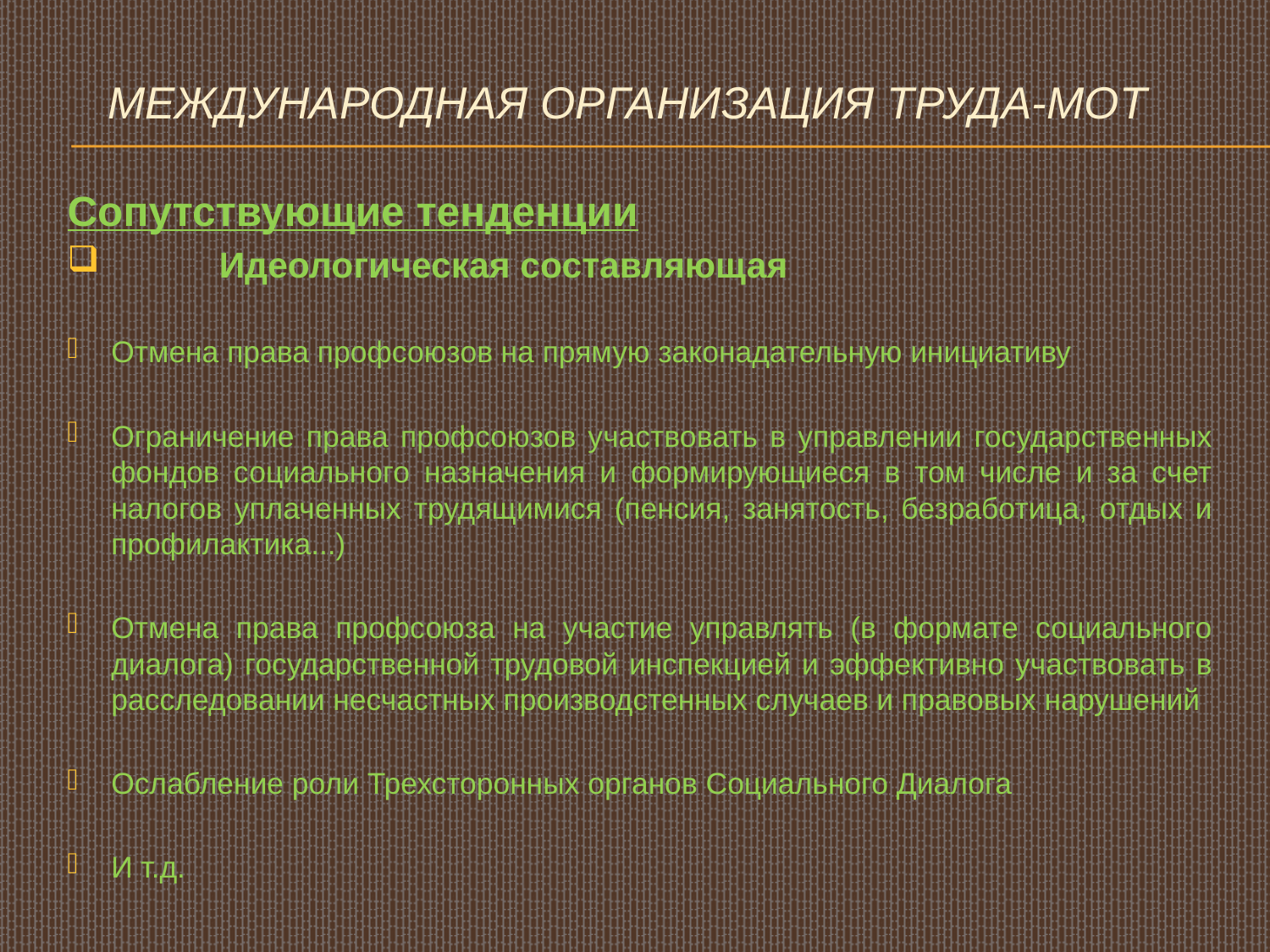

# Международная Организация Труда-МОТ
Сопутствующие тенденции
 	Идеологическая составляющая

Отмена права профсоюзов на прямую законадательную инициативу

Ограничение права профсоюзов участвовать в управлении государственных фондов социального назначения и формирующиеся в том числе и за счет налогов уплаченных трудящимися (пенсия, занятость, безработица, отдых и профилактика...)

Отмена права профсоюза на участие управлять (в формате социального диалога) государственной трудовой инспекцией и эффективно участвовать в расследовании несчастных производстенных случаев и правовых нарушений

Ослабление роли Трехсторонных органов Социального Диалога

И т.д.